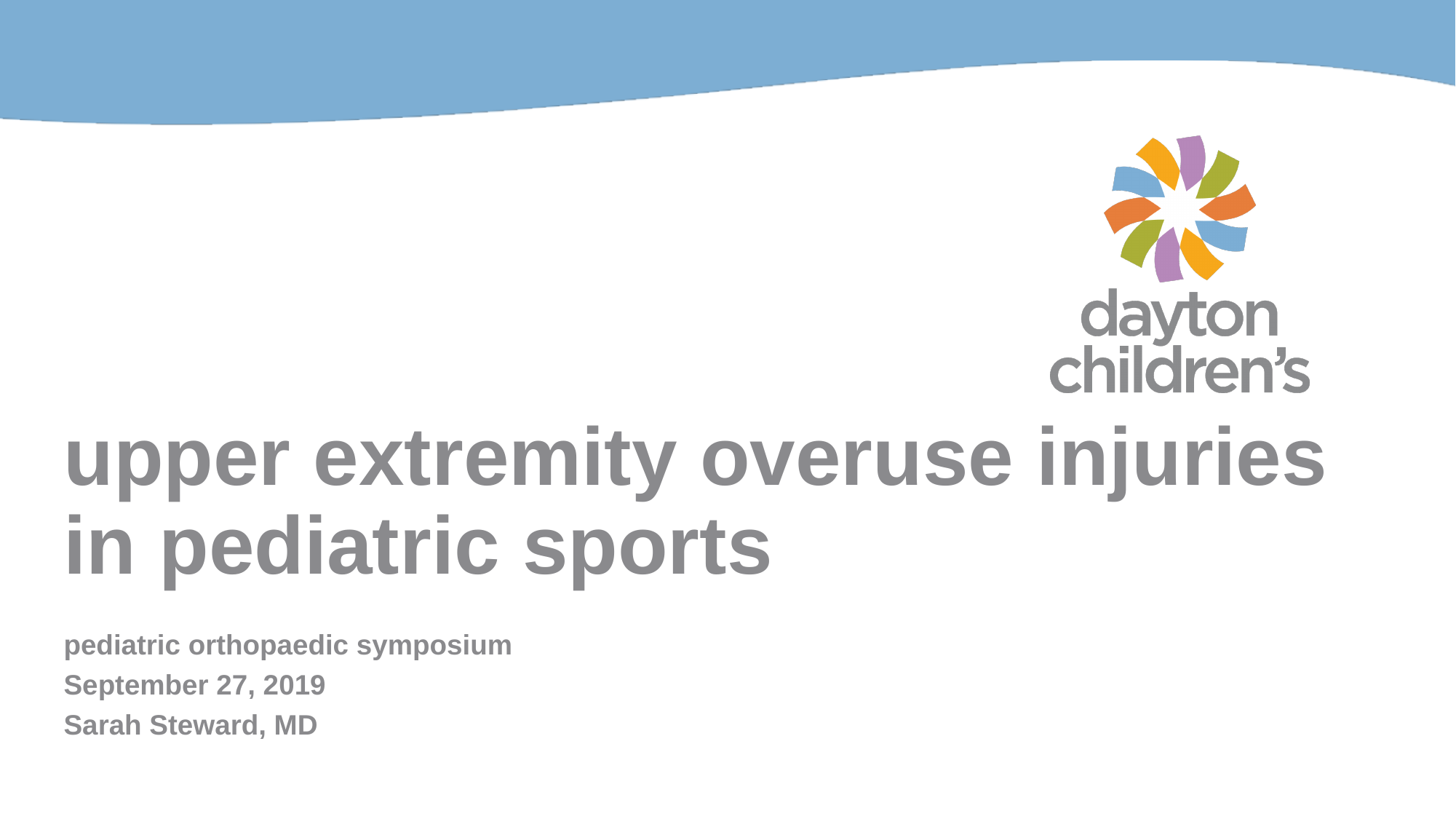

# upper extremity overuse injuries in pediatric sports
pediatric orthopaedic symposium
September 27, 2019
Sarah Steward, MD